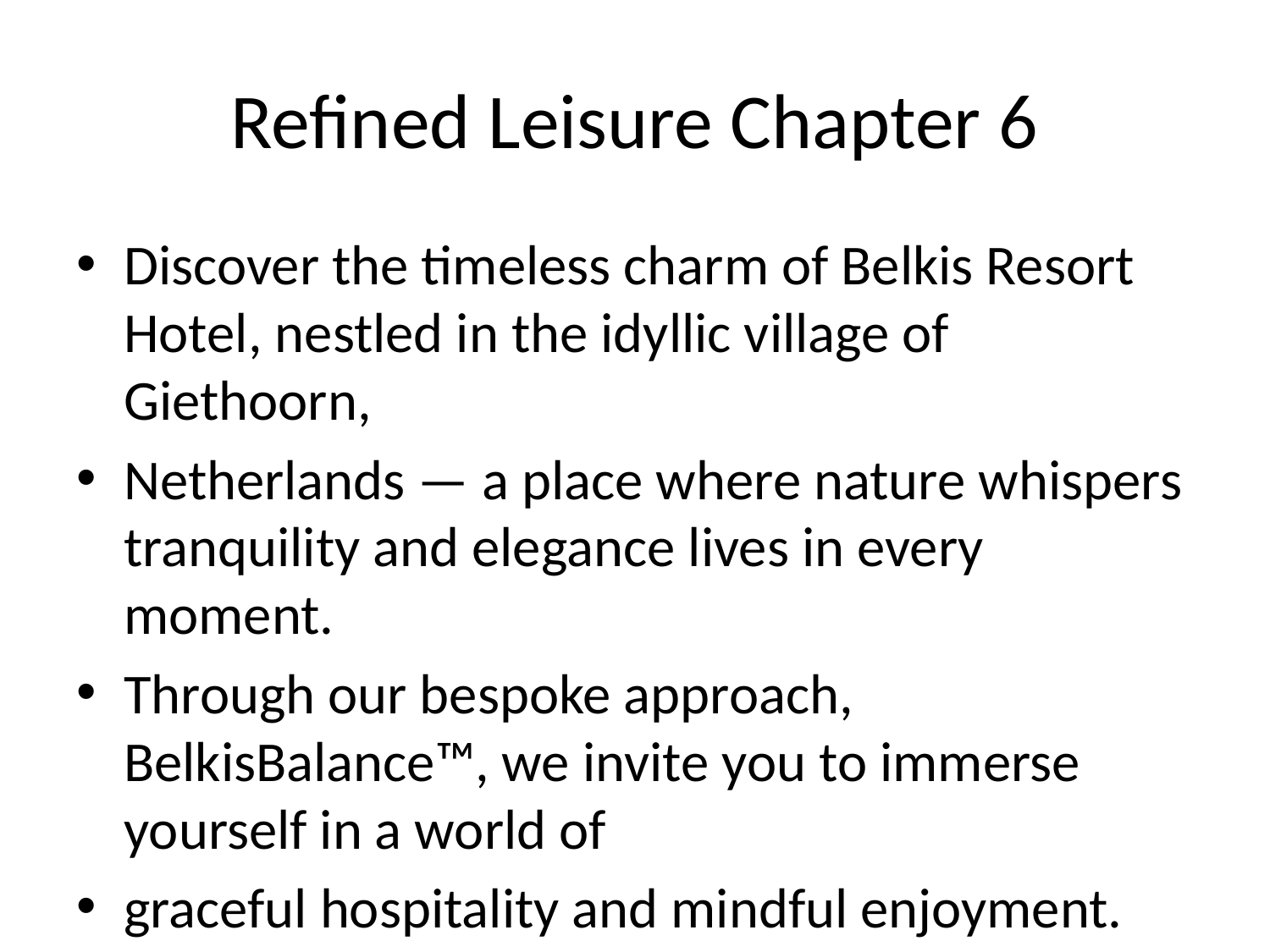

# Refined Leisure Chapter 6
Discover the timeless charm of Belkis Resort Hotel, nestled in the idyllic village of Giethoorn,
Netherlands — a place where nature whispers tranquility and elegance lives in every moment.
Through our bespoke approach, BelkisBalance™, we invite you to immerse yourself in a world of
graceful hospitality and mindful enjoyment.

BelkisBalance™ is more than a philosophy — it’s a lifestyle. Whether you're drifting peacefully
along the canals, savoring delicacies crafted from local harvests, or visiting our exclusive gaming
lounge, you are surrounded by an ambiance designed to elevate your spirit.

Our commitment to your wellbeing is expressed through discreet care, multilingual support, and
responsible entertainment guidance tailored to your preferences. Every space within Belkis is
designed to slow time and restore clarity — a true haven for those seeking both serenity and
delight.

Access to gaming facilities is limited to guests aged 18 and above. BelkisBalance™ helps you
embrace joy with responsibility and poise.